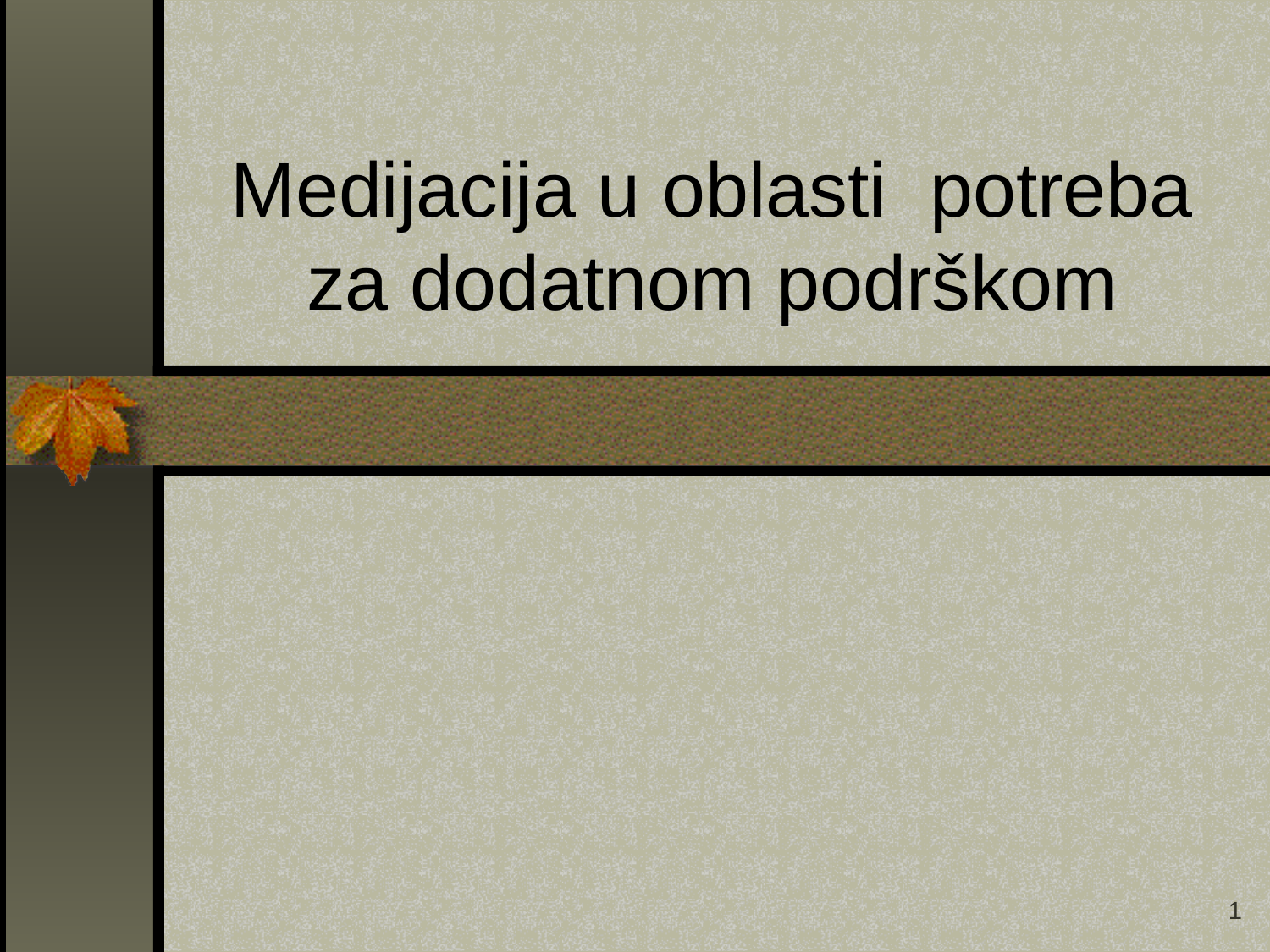

# Medijacija u oblasti  potreba za dodatnom podrškom
1